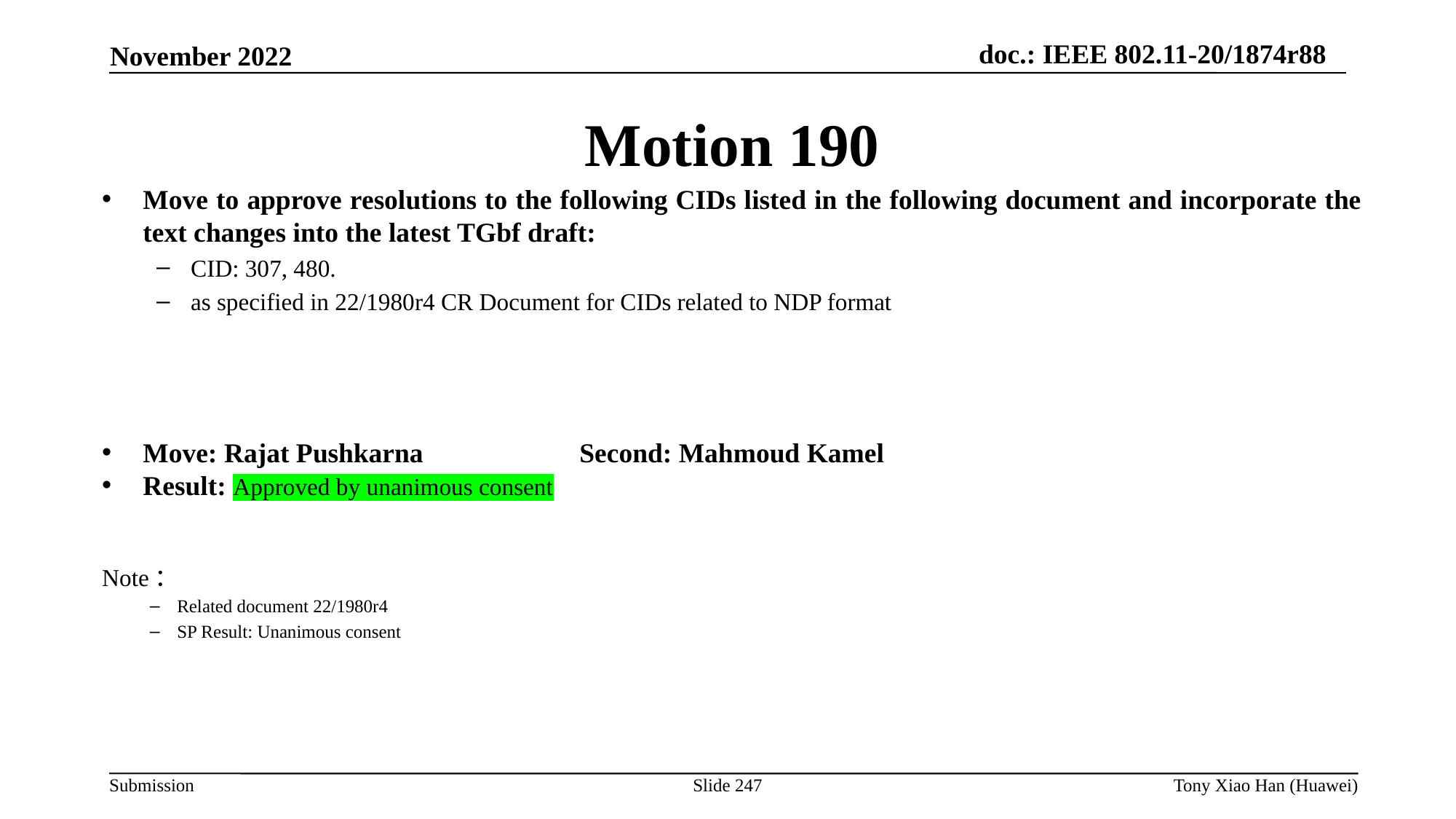

Motion 190

Move to approve resolutions to the following CIDs listed in the following document and incorporate the text changes into the latest TGbf draft:
CID: 307, 480.
as specified in 22/1980r4 CR Document for CIDs related to NDP format

Move: Rajat Pushkarna		Second: Mahmoud Kamel
Result: Approved by unanimous consent

Note：
Related document 22/1980r4
SP Result: Unanimous consent